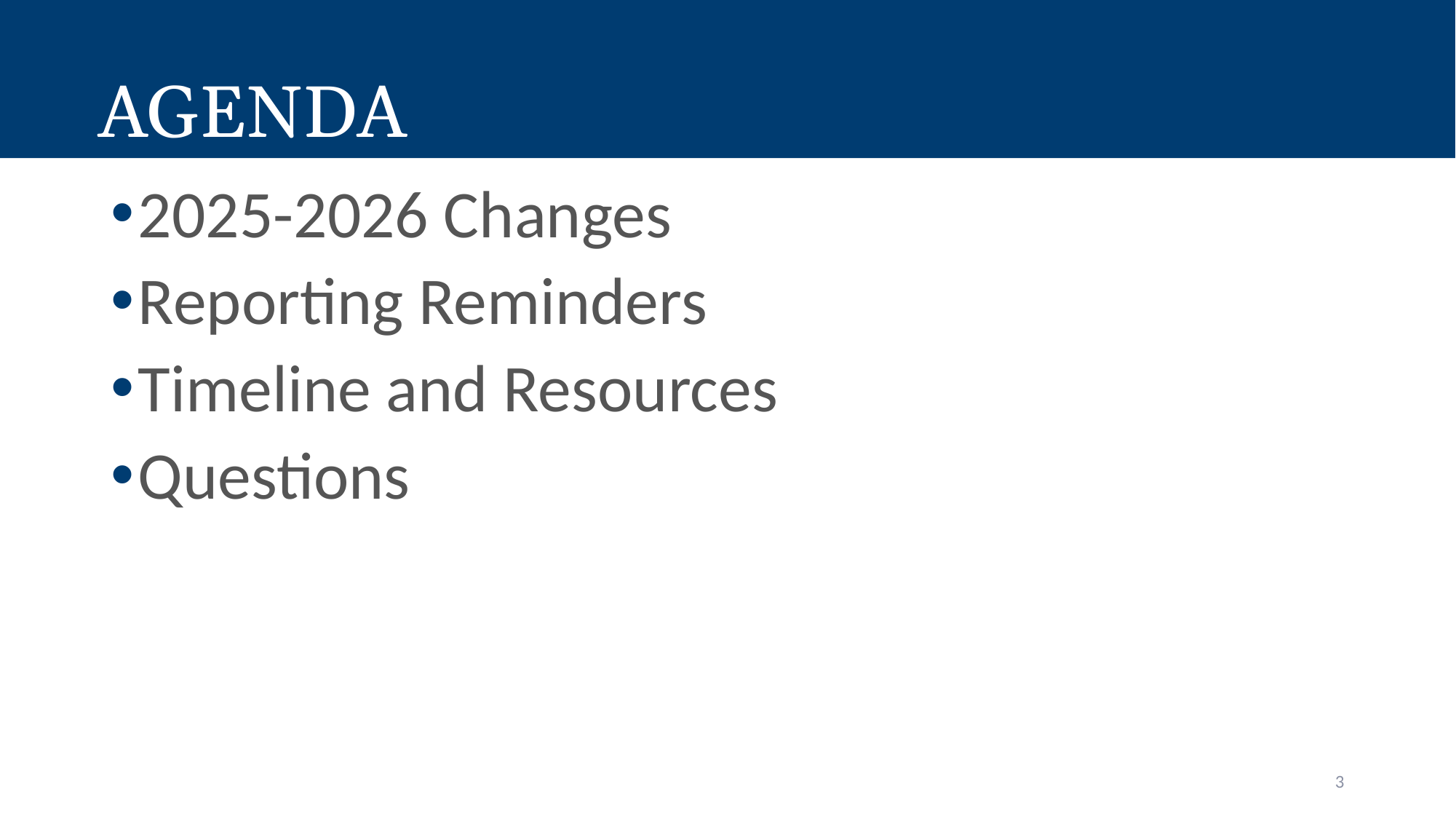

# Agenda
2025-2026 Changes
Reporting Reminders
Timeline and Resources
Questions

3